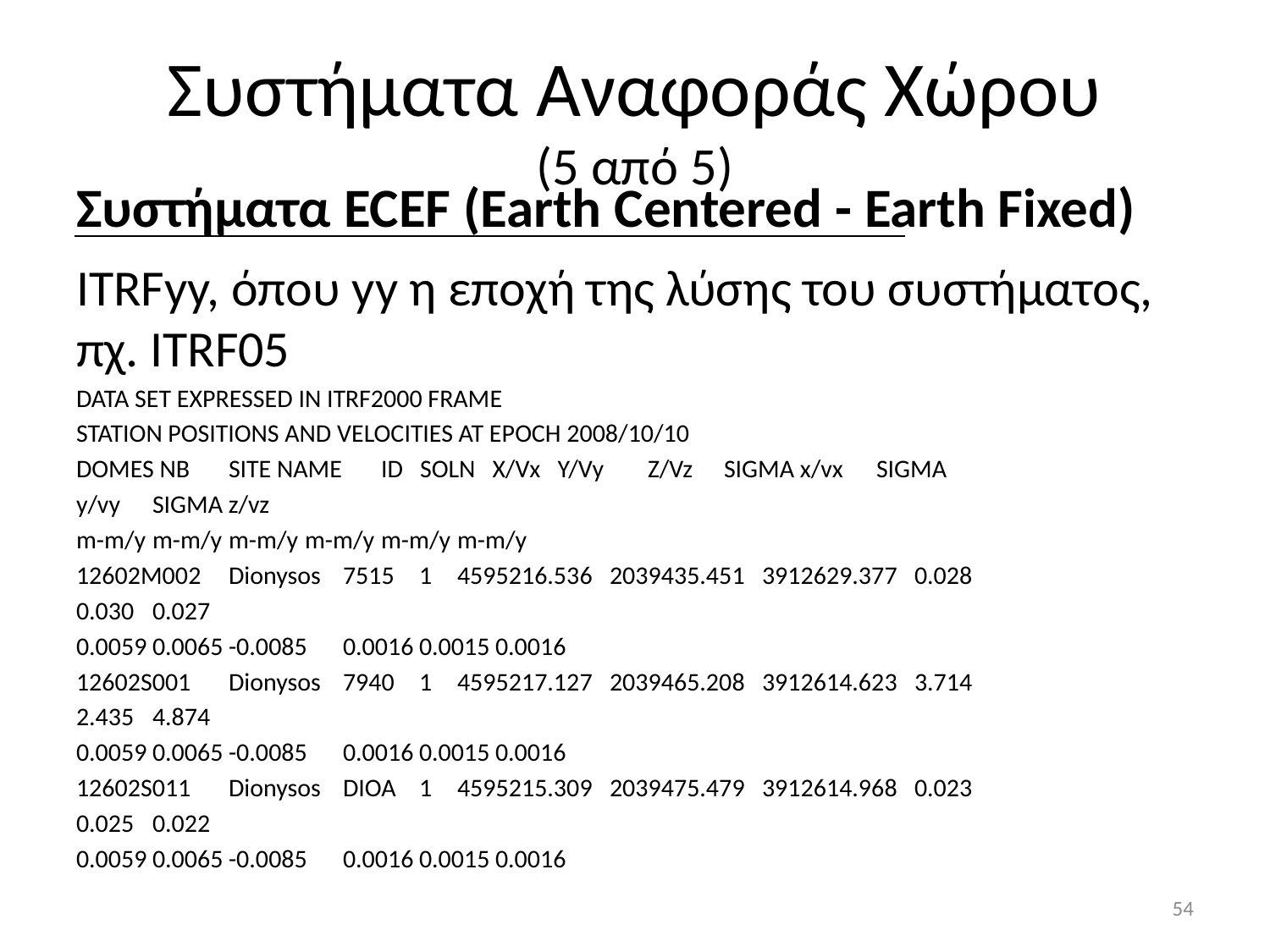

# Συστήματα Αναφοράς Χώρου (5 από 5)
Συστήματα ECEF (Earth Centered - Earth Fixed)
ITRFyy, όπου yy η εποχή της λύσης του συστήματος, πχ. ITRF05
DATA SET EXPRESSED IN ITRF2000 FRAME
STATION POSITIONS AND VELOCITIES AT EPOCH 2008/10/10
DOMES NB 	SITE NAME 	ID   SOLN   X/Vx   Y/Vy 	Z/Vz 	SIGMA x/vx 	SIGMA
y/vy 	SIGMA z/vz
m-m/y 	m-m/y 	m-m/y 	m-m/y 	m-m/y 	m-m/y
12602M002 	Dionysos 	7515 	1 	4595216.536	2039435.451	3912629.377	0.028
0.030	0.027
0.0059	0.0065	-0.0085	0.0016	0.0015	0.0016
12602S001 	Dionysos 	7940 	1 	4595217.127	2039465.208	3912614.623	3.714
2.435	4.874
0.0059	0.0065	-0.0085	0.0016	0.0015	0.0016
12602S011 	Dionysos 	DIOA 	1 	4595215.309	2039475.479	3912614.968	0.023
0.025	0.022
0.0059	0.0065	-0.0085	0.0016	0.0015	0.0016

54